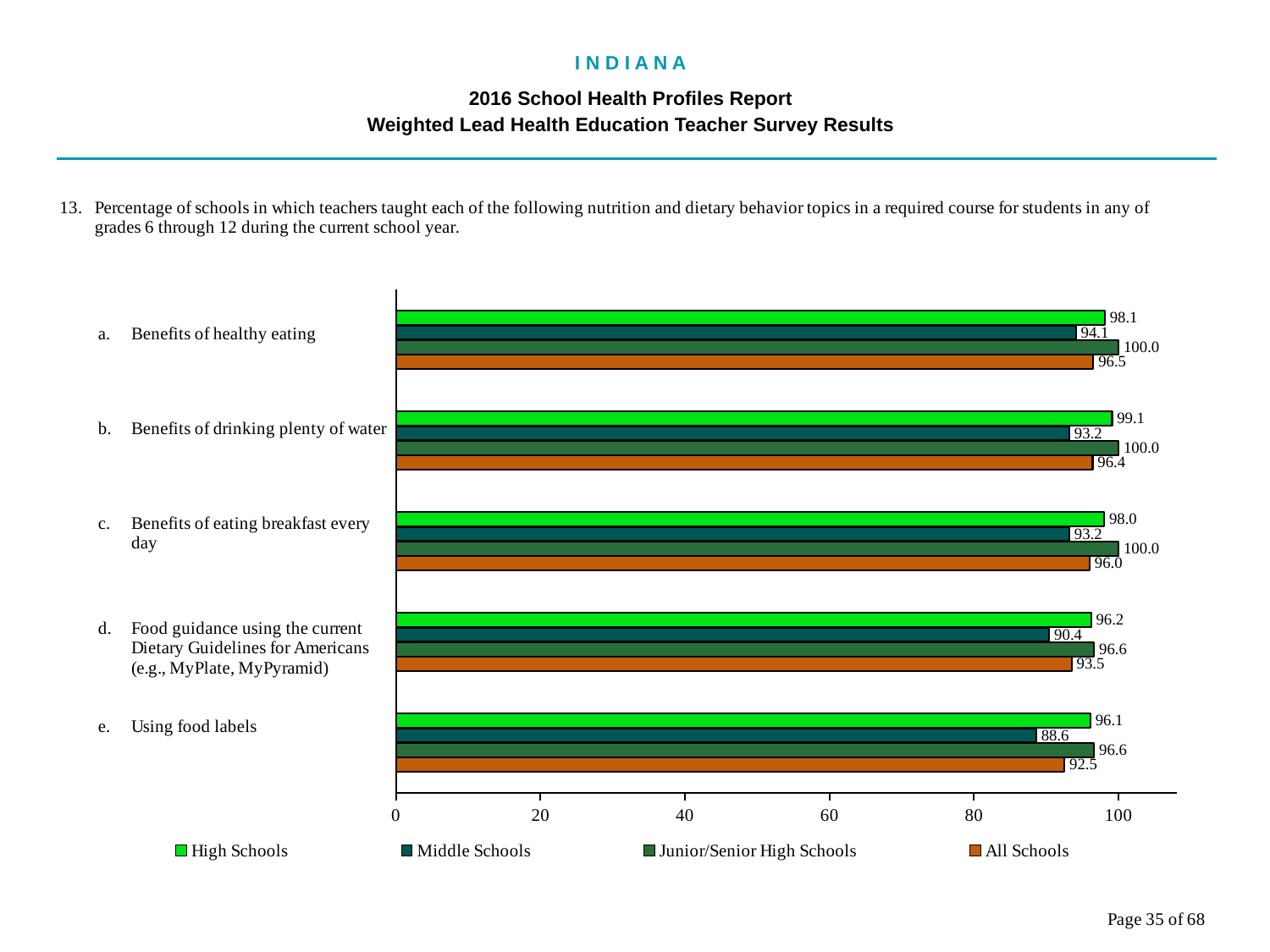

I N D I A N A
2016 School Health Profiles Report
Weighted Lead Health Education Teacher Survey Results

### Chart

| Category | All Schools | Junior/Senior High Schools | Middle Schools | High Schools |
|---|---|---|---|---|
| Using food labels | 92.5 | 96.6 | 88.6 | 96.1 |
| Food guidance using the current Dietary Guidelines for Americans (e.g., MyPlate, MyPyramid) | 93.5 | 96.6 | 90.4 | 96.2 |
| Benefits of eating breakfast every day | 96.0 | 100.0 | 93.2 | 98.0 |
| Benefits of drinking plenty of water | 96.4 | 100.0 | 93.2 | 99.1 |
| Benefits of healthy eating | 96.5 | 100.0 | 94.1 | 98.1 |